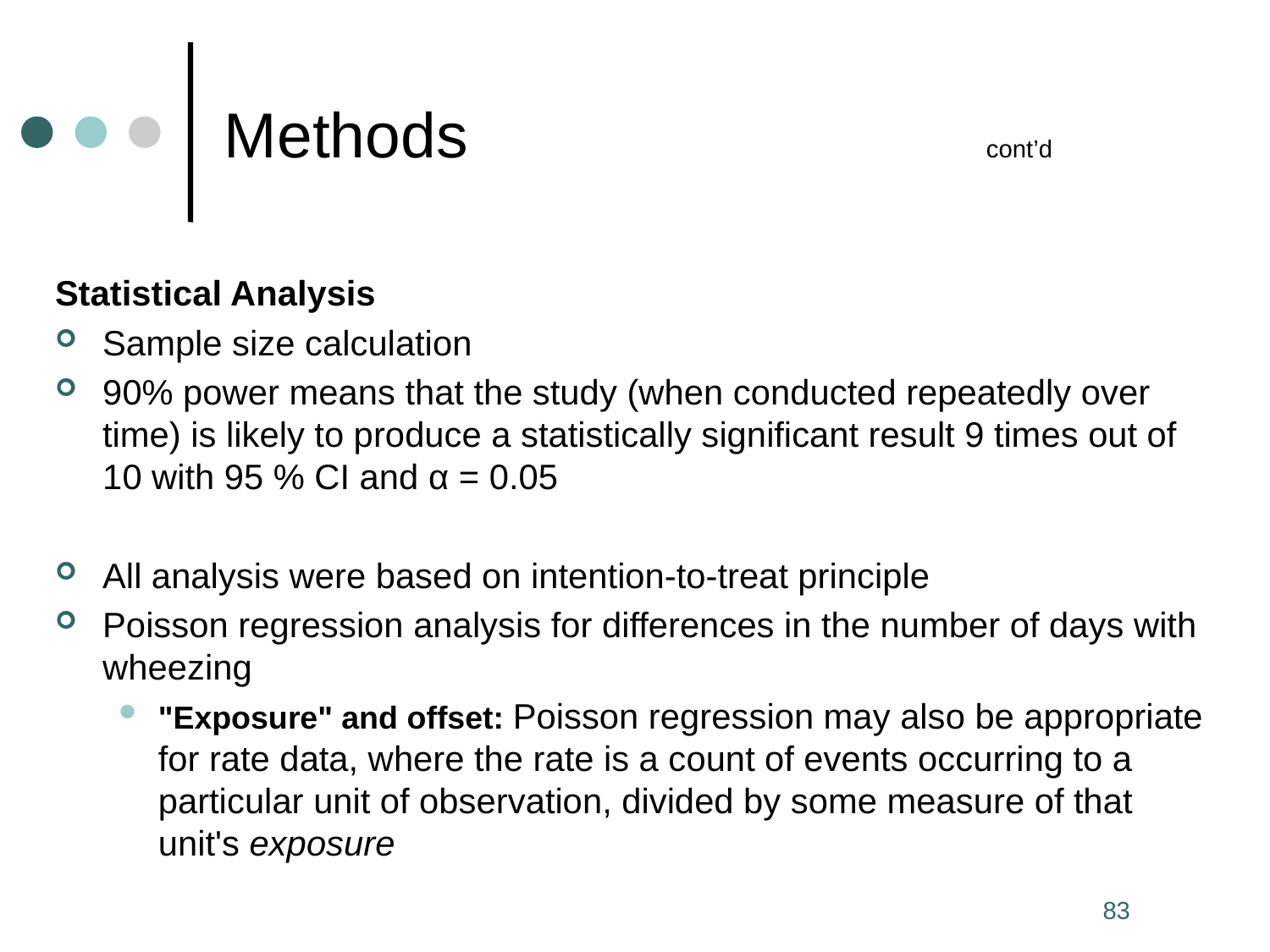

# Methods 				cont’d
Statistical Analysis
Sample size calculation
90% power means that the study (when conducted repeatedly over time) is likely to produce a statistically significant result 9 times out of 10 with 95 % CI and α = 0.05

All analysis were based on intention-to-treat principle
Poisson regression analysis for differences in the number of days with wheezing
"Exposure" and offset: Poisson regression may also be appropriate for rate data, where the rate is a count of events occurring to a particular unit of observation, divided by some measure of that unit's exposure

83